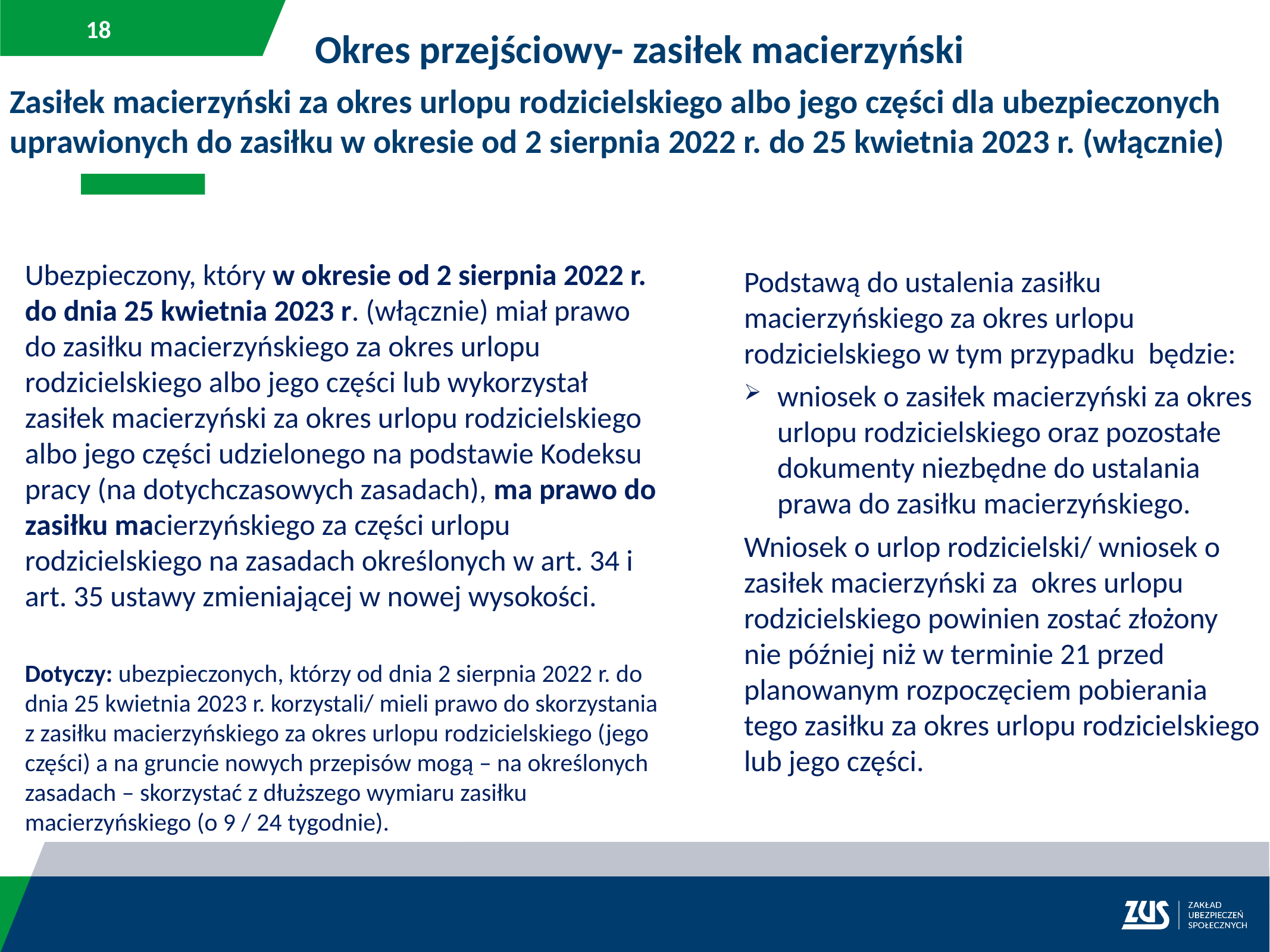

Okres przejściowy- zasiłek macierzyński

Zasiłek macierzyński za okres urlopu rodzicielskiego albo jego części dla ubezpieczonych uprawionych do zasiłku w okresie od 2 sierpnia 2022 r. do 25 kwietnia 2023 r. (włącznie)
Ubezpieczony, który w okresie od 2 sierpnia 2022 r. do dnia 25 kwietnia 2023 r. (włącznie) miał prawo do zasiłku macierzyńskiego za okres urlopu rodzicielskiego albo jego części lub wykorzystał zasiłek macierzyński za okres urlopu rodzicielskiego albo jego części udzielonego na podstawie Kodeksu pracy (na dotychczasowych zasadach), ma prawo do zasiłku macierzyńskiego za części urlopu rodzicielskiego na zasadach określonych w art. 34 i art. 35 ustawy zmieniającej w nowej wysokości.

Dotyczy: ubezpieczonych, którzy od dnia 2 sierpnia 2022 r. do dnia 25 kwietnia 2023 r. korzystali/ mieli prawo do skorzystania z zasiłku macierzyńskiego za okres urlopu rodzicielskiego (jego części) a na gruncie nowych przepisów mogą – na określonych zasadach – skorzystać z dłuższego wymiaru zasiłku macierzyńskiego (o 9 / 24 tygodnie).
Podstawą do ustalenia zasiłku macierzyńskiego za okres urlopu rodzicielskiego w tym przypadku  będzie:
wniosek o zasiłek macierzyński za okres urlopu rodzicielskiego oraz pozostałe dokumenty niezbędne do ustalania prawa do zasiłku macierzyńskiego.
Wniosek o urlop rodzicielski/ wniosek o zasiłek macierzyński za  okres urlopu rodzicielskiego powinien zostać złożony nie później niż w terminie 21 przed planowanym rozpoczęciem pobierania tego zasiłku za okres urlopu rodzicielskiego lub jego części.